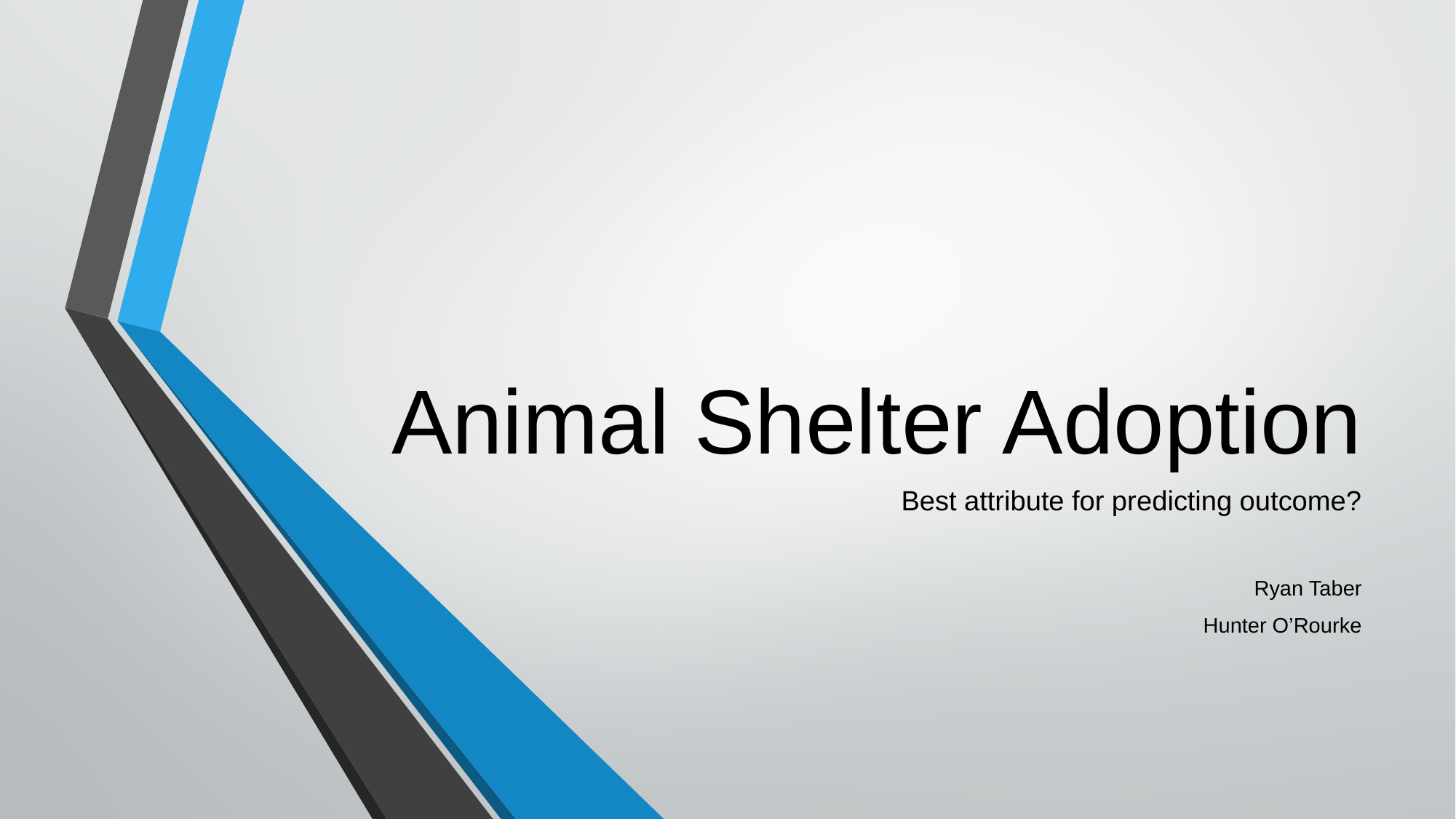

# Animal Shelter Adoption
Best attribute for predicting outcome?

Ryan Taber
Hunter O’Rourke